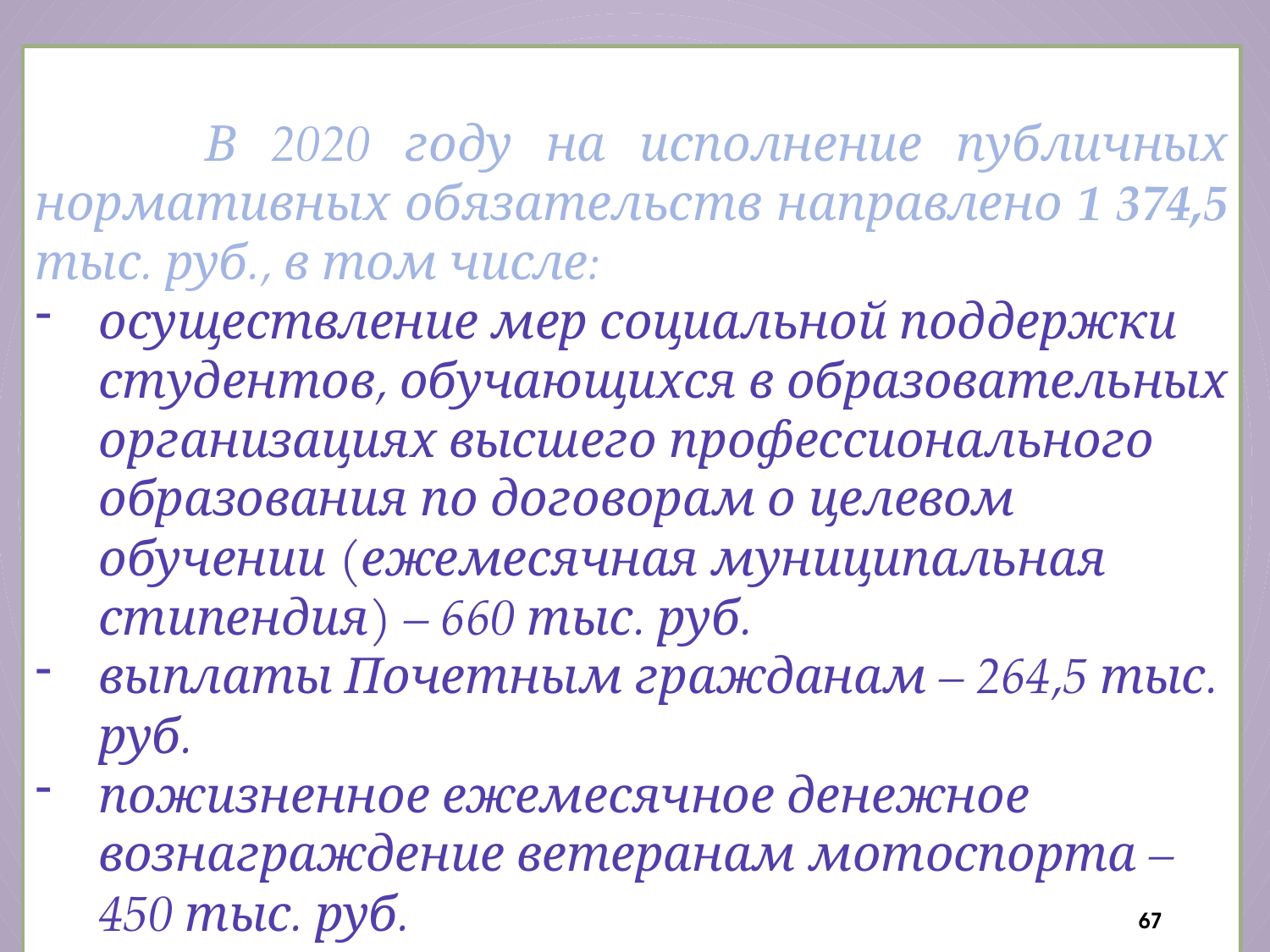

В 2020 году на исполнение публичных нормативных обязательств направлено 1 374,5 тыс. руб., в том числе:
осуществление мер социальной поддержки студентов, обучающихся в образовательных организациях высшего профессионального образования по договорам о целевом обучении (ежемесячная муниципальная стипендия) – 660 тыс. руб.
выплаты Почетным гражданам – 264,5 тыс. руб.
пожизненное ежемесячное денежное вознаграждение ветеранам мотоспорта – 450 тыс. руб.
67